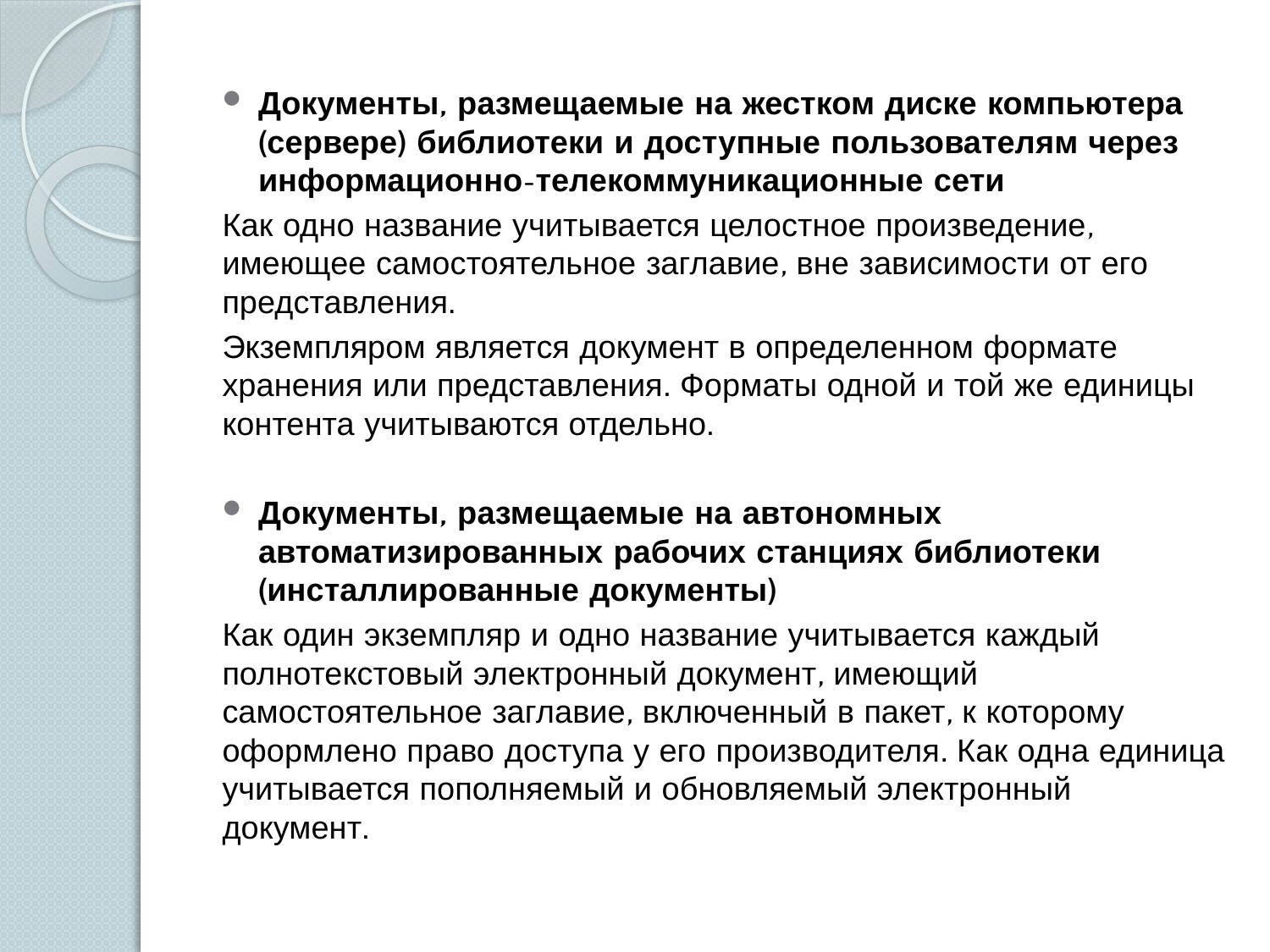

Документы, размещаемые на жестком диске компьютера (сервере) библиотеки и доступные пользователям через информационно-телекоммуникационные сети
Как одно название учитывается целостное произведение, имеющее самостоятельное заглавие, вне зависимости от его представления.
Экземпляром является документ в определенном формате хранения или представления. Форматы одной и той же единицы контента учитываются отдельно.

Документы, размещаемые на автономных автоматизированных рабочих станциях библиотеки (инсталлированные документы)
Как один экземпляр и одно название учитывается каждый полнотекстовый электронный документ, имеющий самостоятельное заглавие, включенный в пакет, к которому оформлено право доступа у его производителя. Как одна единица учитывается пополняемый и обновляемый электронный документ.